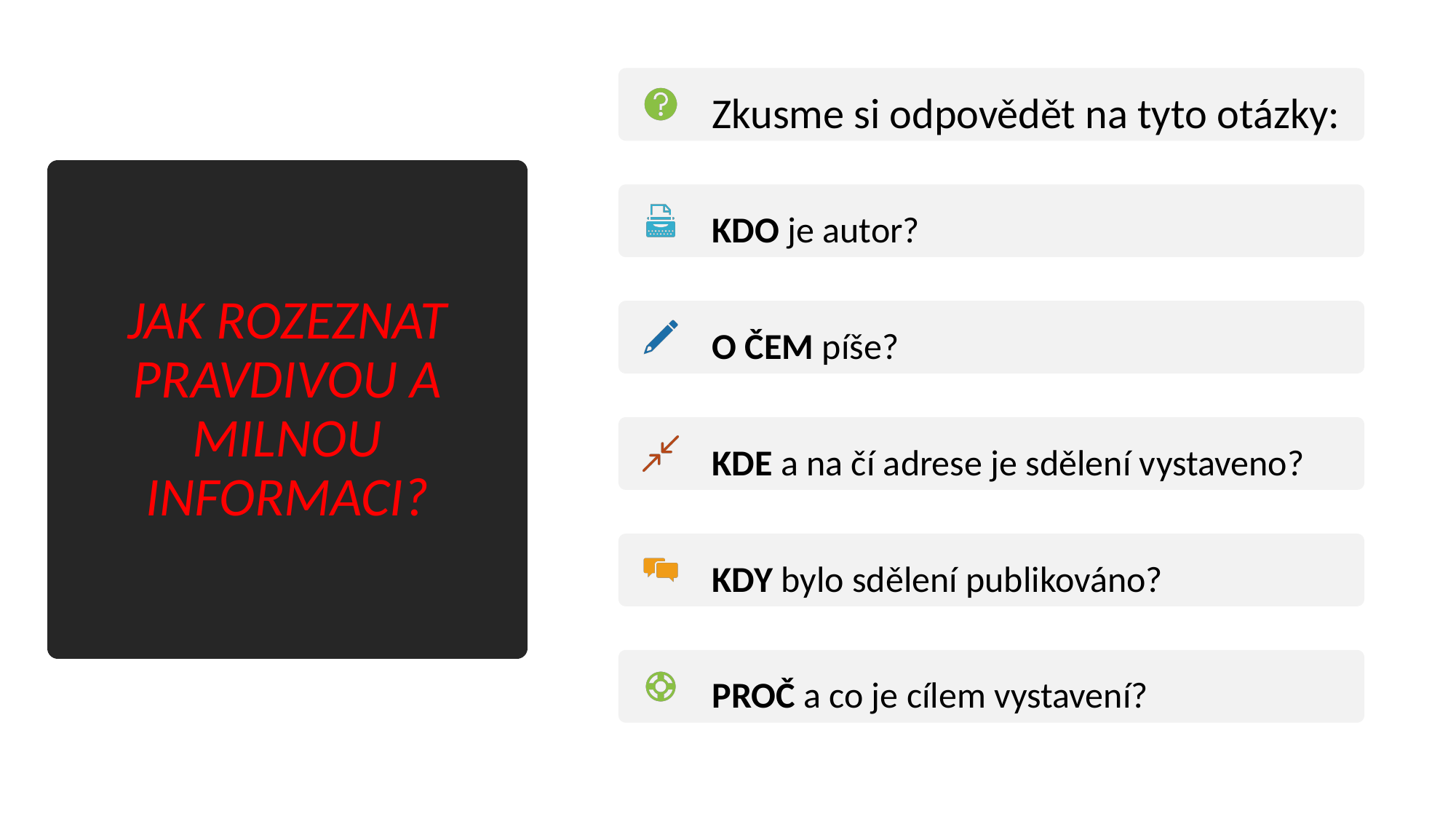

Zkusme si odpovědět na tyto otázky:
KDO je autor?
O ČEM píše?
KDE a na čí adrese je sdělení vystaveno?
KDY bylo sdělení publikováno?
PROČ a co je cílem vystavení?
# JAK ROZEZNAT PRAVDIVOU A MILNOU INFORMACI?